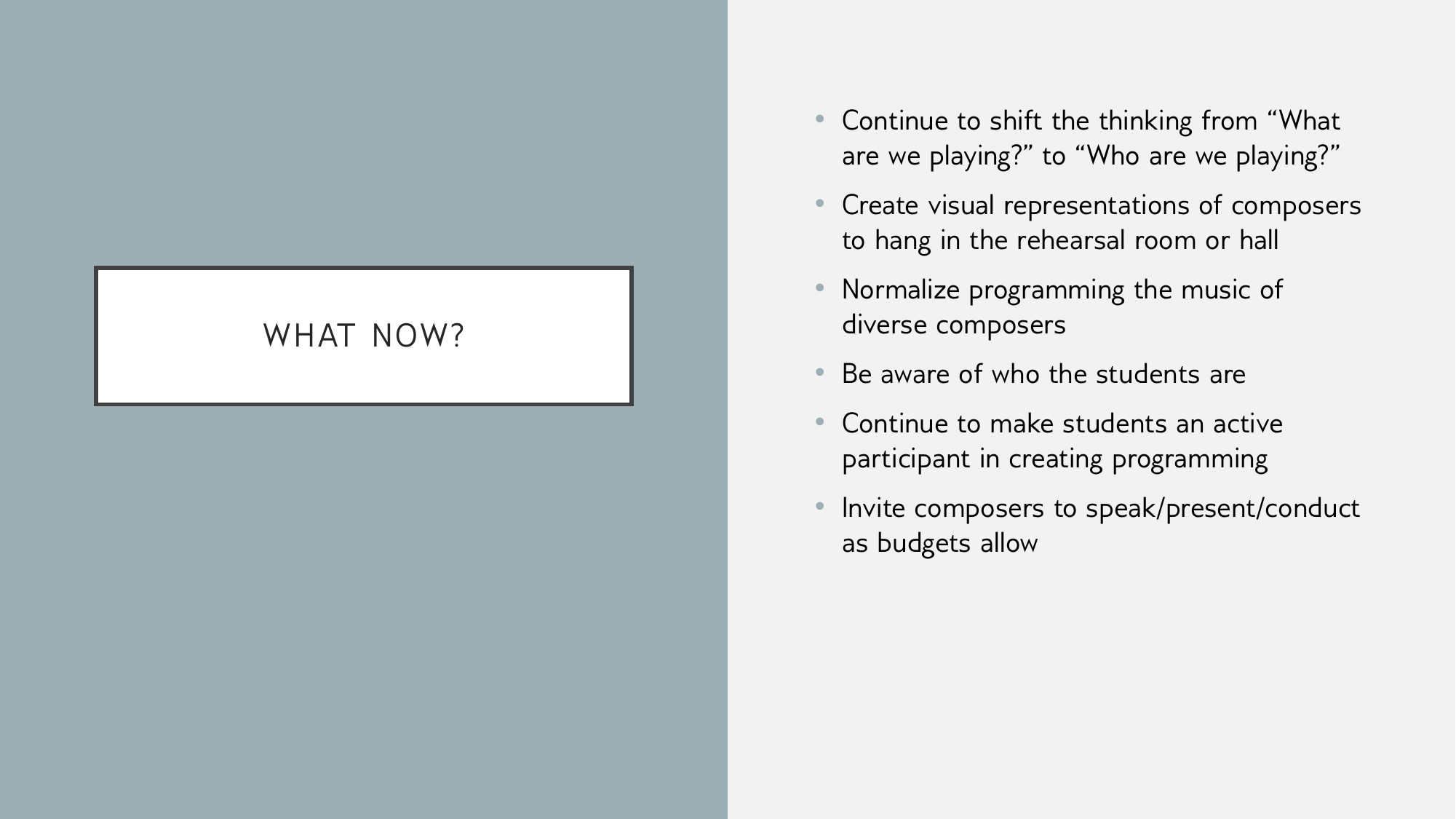

Continue to shift the thinking from “What are we playing?” to “Who are we playing?”
Create visual representations of composers to hang in the rehearsal room or hall
Normalize programming the music of diverse composers
Be aware of who the students are
Continue to make students an active participant in creating programming
Invite composers to speak/present/conduct as budgets allow

# What now?